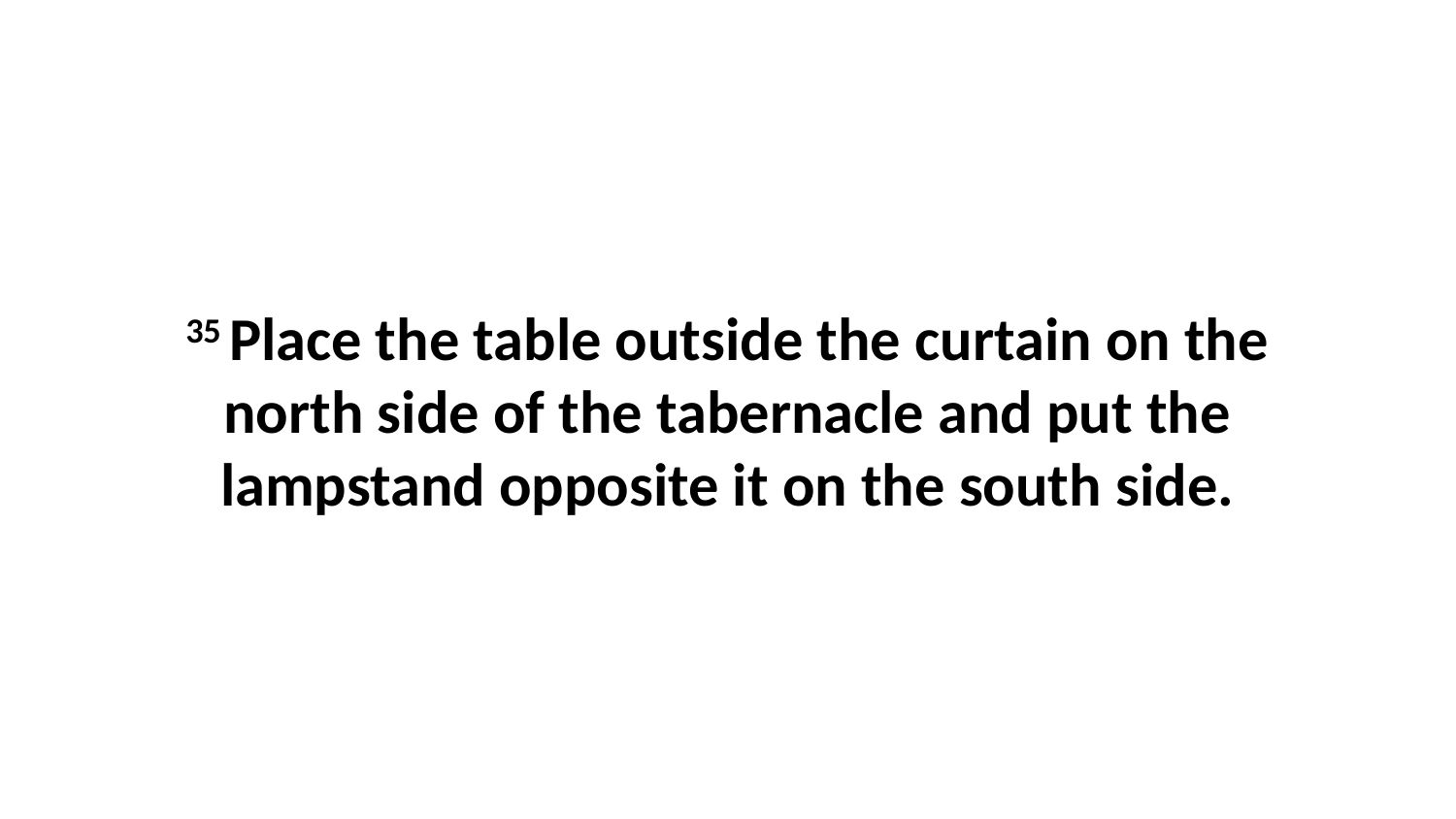

35 Place the table outside the curtain on the north side of the tabernacle and put the lampstand opposite it on the south side.